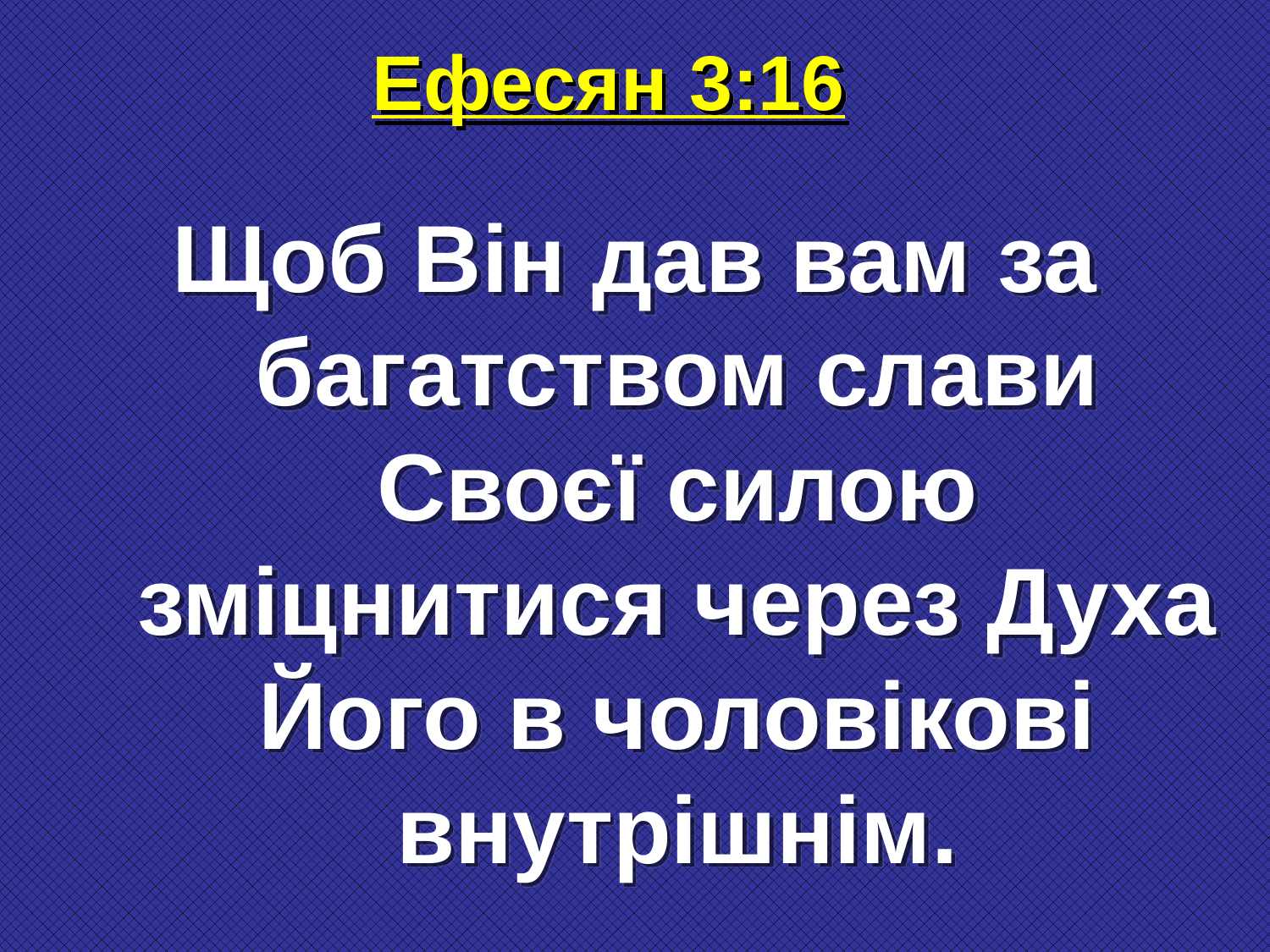

# Ефесян 3:16

Щоб Він дав вам за багатством слави Своєї силою зміцнитися через Духа Його в чоловікові внутрішнім.